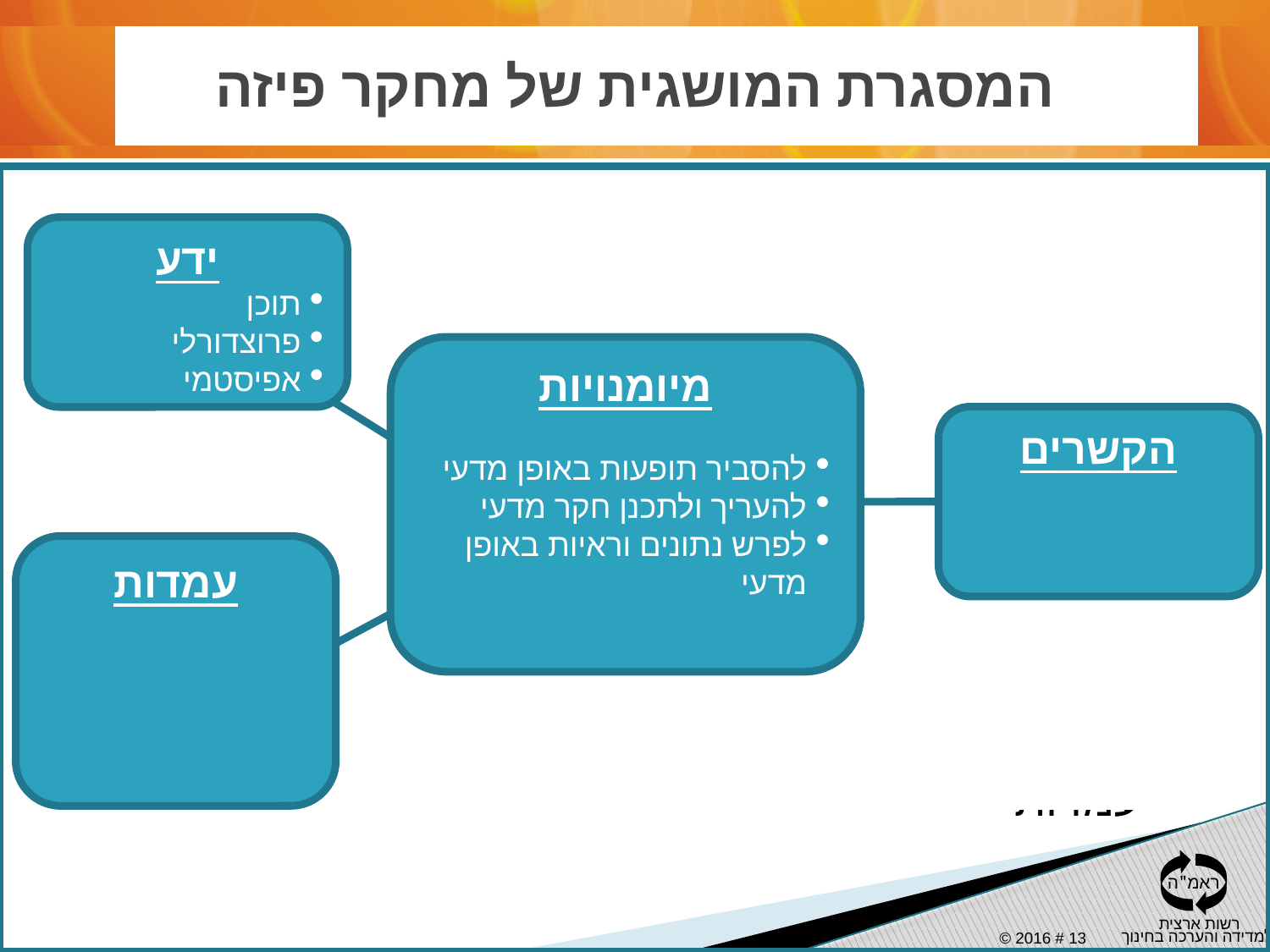

# המסגרת המושגית של מחקר פיזה

הקשרים
מיומנויות
להסביר תופעות באופן מדעי
להעריך ולתכנן חקר מדעי
לפרש נתונים וראיות באופן מדעי
ידע
תוכן
פרוצדורלי
אפיסטמי
עמדות

ידע
תוכן
פרוצדורלי
אפיסטמי
מיומנויות

להסביר תופעות באופן מדעי
להעריך ולתכנן חקר מדעי
לפרש נתונים וראיות באופן מדעי
הקשרים
עמדות